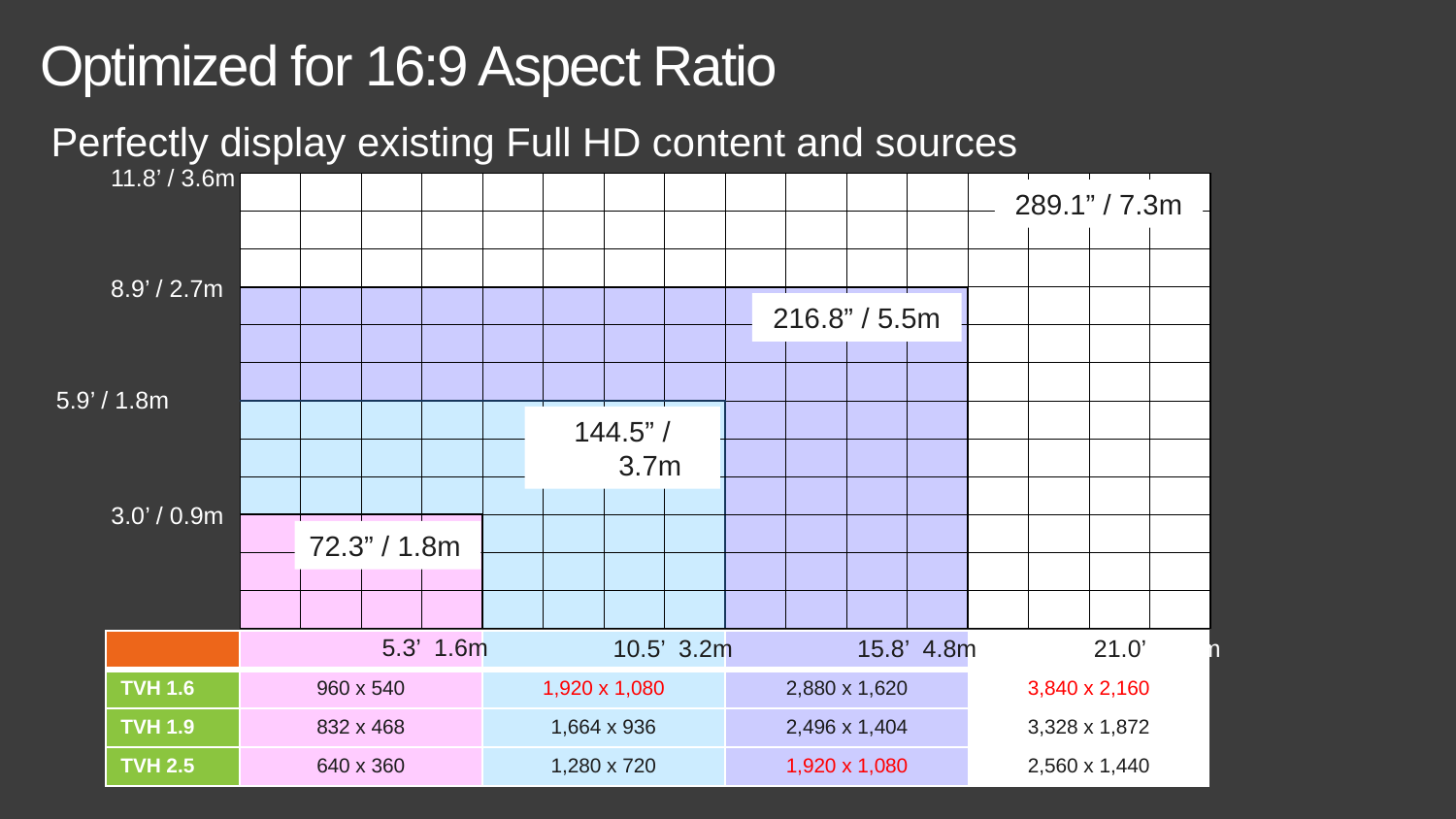

# Optimized for 16:9 Aspect Ratio
Perfectly display existing Full HD content and sources
11.8’ / 3.6m
|  |  |  |  |  |  |  |  |  |  |  |  |  |  |  |  |
| --- | --- | --- | --- | --- | --- | --- | --- | --- | --- | --- | --- | --- | --- | --- | --- |
|  |  |  |  |  |  |  |  |  |  |  |  |  |  |  |  |
|  |  |  |  |  |  |  |  |  |  |  |  |  |  |  |  |
|  |  |  |  |  |  |  |  |  |  |  |  |  |  |  |  |
|  |  |  |  |  |  |  |  |  |  |  |  |  |  |  |  |
|  |  |  |  |  |  |  |  |  |  |  |  |  |  |  |  |
|  |  |  |  |  |  |  |  |  |  |  |  |  |  |  |  |
|  |  |  |  |  |  |  |  |  |  |  |  |  |  |  |  |
|  |  |  |  |  |  |  |  |  |  |  |  |  |  |  |  |
|  |  |  |  |  |  |  |  |  |  |  |  |  |  |  |  |
|  |  |  |  |  |  |  |  |  |  |  |  |  |  |  |  |
|  |  |  |  |  |  |  |  |  |  |  |  |  |  |  |  |
289.1” / 7.3m
8.9’ / 2.7m
216.8” / 5.5m
5.9’ / 1.8m
144.5” / 3.7m
3.0’ / 0.9m
72.3” / 1.8m
5.3’  1.6m
10.5’  3.2m
15.8’  4.8m
21.0’   6.4m
|  |  |  |  |  |
| --- | --- | --- | --- | --- |
| TVH 1.6 | 960 x 540 | 1,920 x 1,080 | 2,880 x 1,620 | 3,840 x 2,160 |
| TVH 1.9 | 832 x 468 | 1,664 x 936 | 2,496 x 1,404 | 3,328 x 1,872 |
| TVH 2.5 | 640 x 360 | 1,280 x 720 | 1,920 x 1,080 | 2,560 x 1,440 |